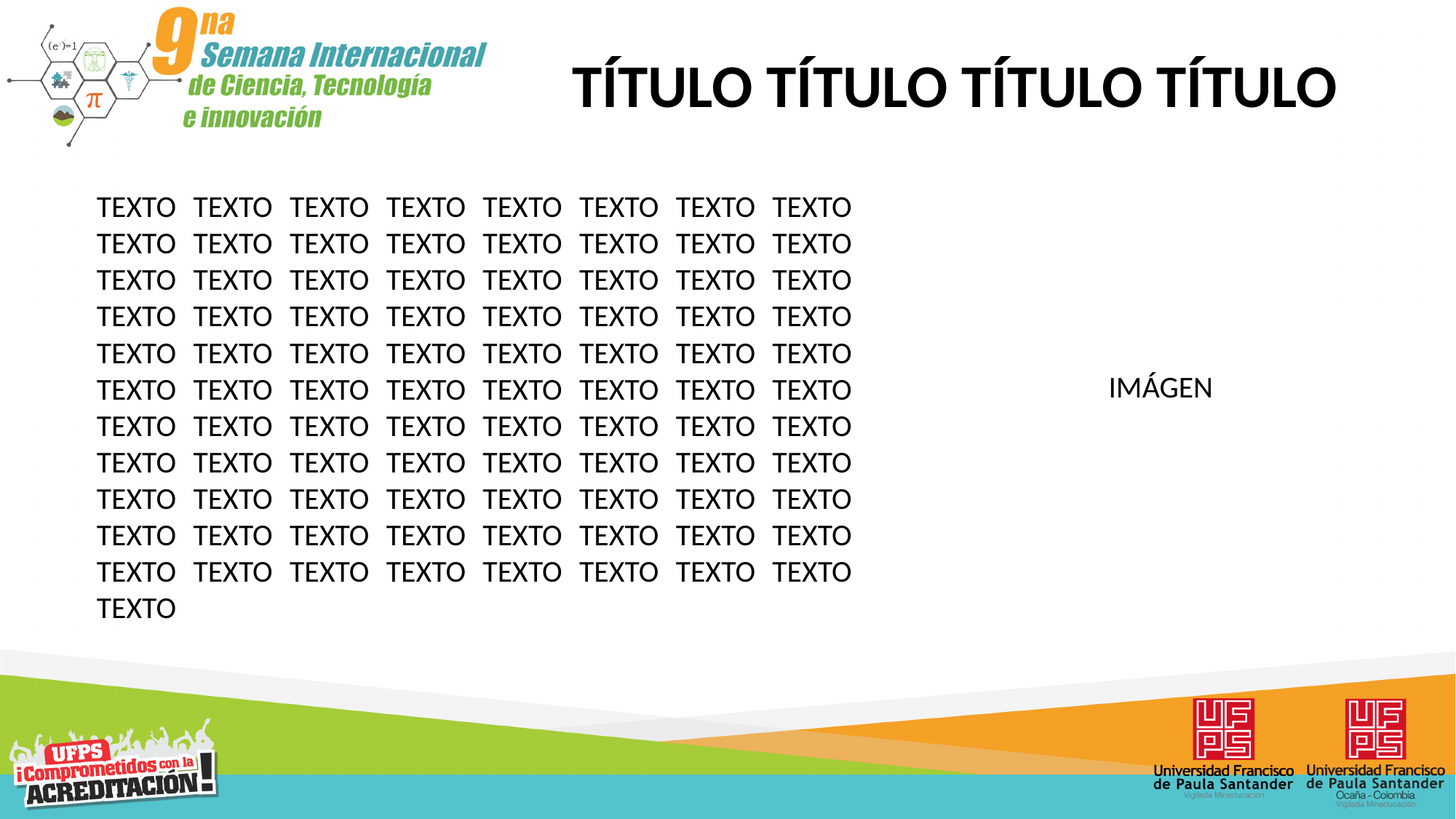

TÍTULO TÍTULO TÍTULO TÍTULO
TEXTO TEXTO TEXTO TEXTO TEXTO TEXTO TEXTO TEXTO TEXTO TEXTO TEXTO TEXTO TEXTO TEXTO TEXTO TEXTO TEXTO TEXTO TEXTO TEXTO TEXTO TEXTO TEXTO TEXTO TEXTO TEXTO TEXTO TEXTO TEXTO TEXTO TEXTO TEXTO TEXTO TEXTO TEXTO TEXTO TEXTO TEXTO TEXTO TEXTO TEXTO TEXTO TEXTO TEXTO TEXTO TEXTO TEXTO TEXTO TEXTO TEXTO TEXTO TEXTO TEXTO TEXTO TEXTO TEXTO TEXTO TEXTO TEXTO TEXTO TEXTO TEXTO TEXTO TEXTO TEXTO TEXTO TEXTO TEXTO TEXTO TEXTO TEXTO TEXTO TEXTO TEXTO TEXTO TEXTO TEXTO TEXTO TEXTO TEXTO TEXTO TEXTO TEXTO TEXTO TEXTO TEXTO TEXTO TEXTO TEXTO
IMÁGEN